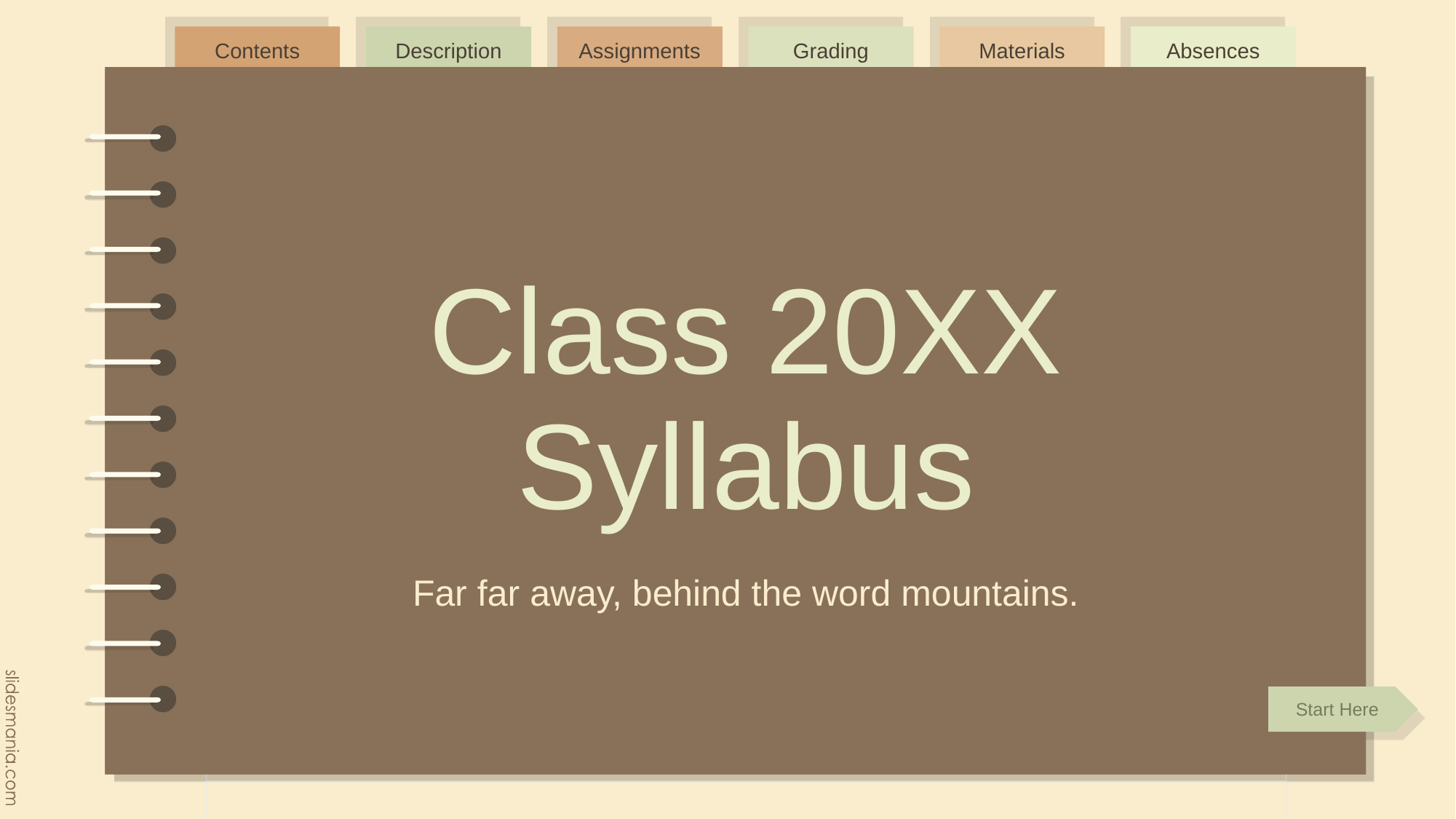

# Class 20XX Syllabus
Far far away, behind the word mountains.
Start Here